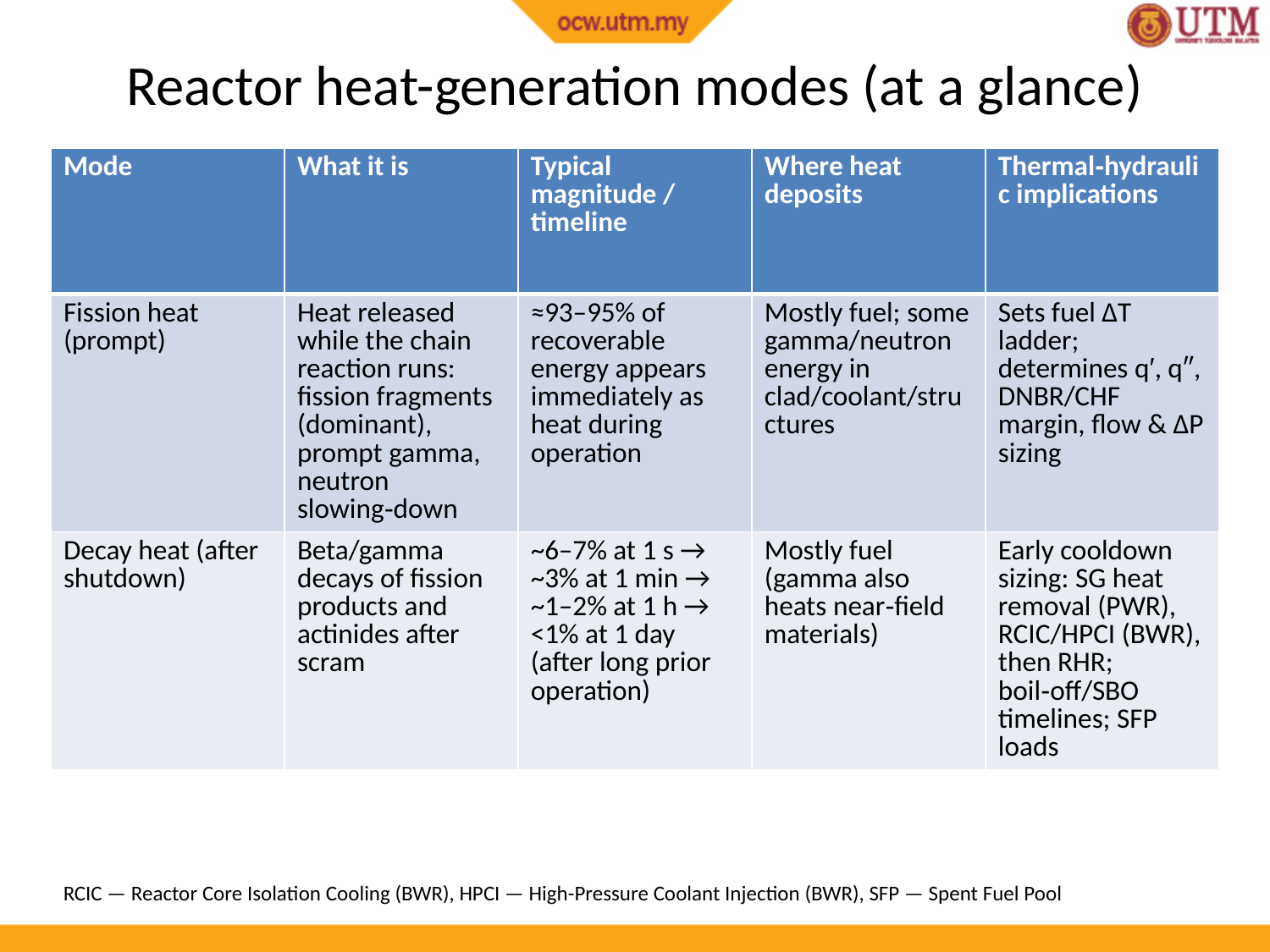

# Reactor heat-generation modes (at a glance)
| Mode | What it is | Typical magnitude / timeline | Where heat deposits | Thermal‑hydraulic implications |
| --- | --- | --- | --- | --- |
| Fission heat (prompt) | Heat released while the chain reaction runs: fission fragments (dominant), prompt gamma, neutron slowing‑down | ≈93–95% of recoverable energy appears immediately as heat during operation | Mostly fuel; some gamma/neutron energy in clad/coolant/structures | Sets fuel ΔT ladder; determines q′, q″, DNBR/CHF margin, flow & ΔP sizing |
| Decay heat (after shutdown) | Beta/gamma decays of fission products and actinides after scram | ~6–7% at 1 s → ~3% at 1 min → ~1–2% at 1 h → <1% at 1 day (after long prior operation) | Mostly fuel (gamma also heats near‑field materials) | Early cooldown sizing: SG heat removal (PWR), RCIC/HPCI (BWR), then RHR; boil‑off/SBO timelines; SFP loads |

RCIC — Reactor Core Isolation Cooling (BWR), HPCI — High-Pressure Coolant Injection (BWR), SFP — Spent Fuel Pool